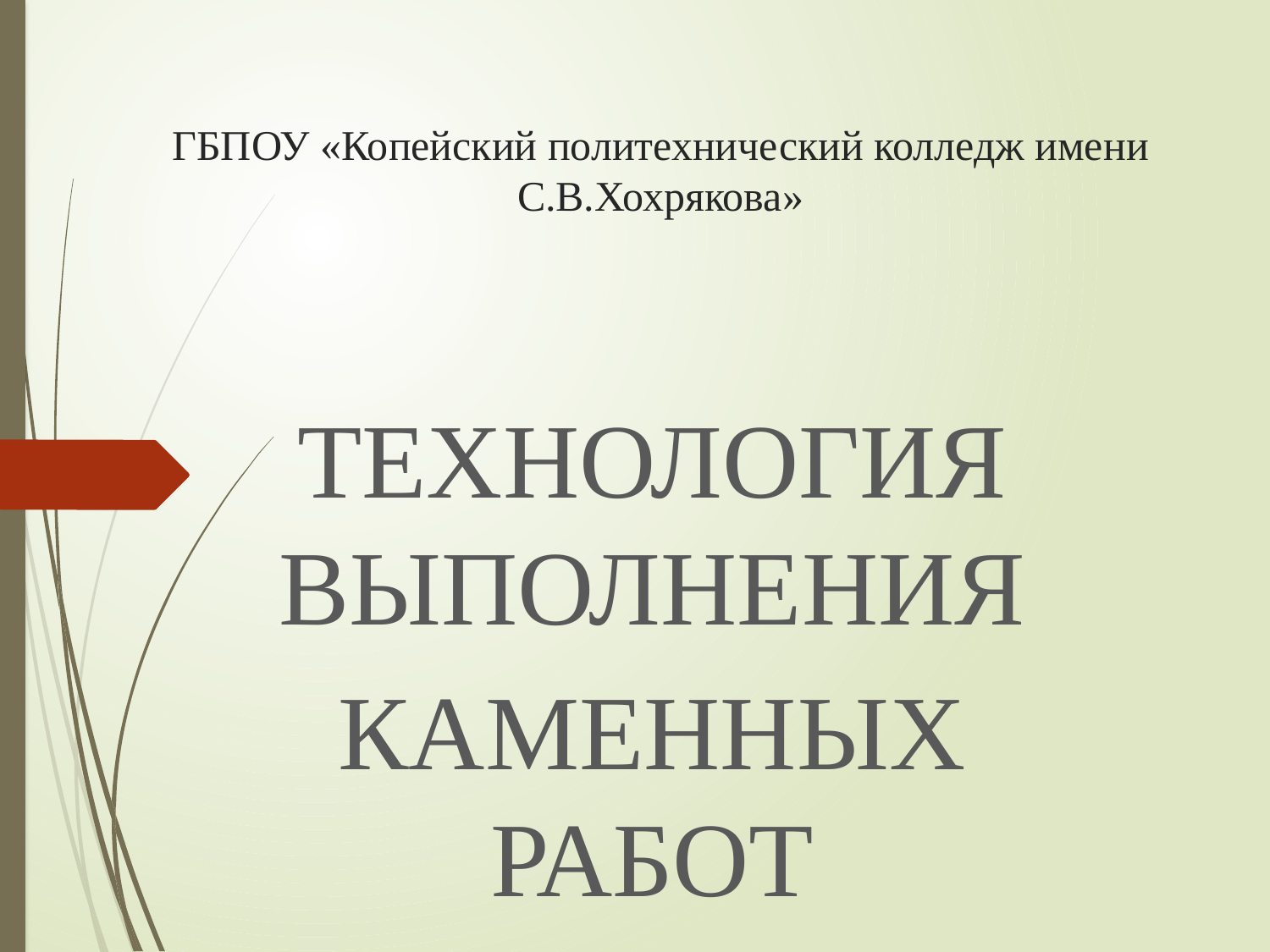

# ГБПОУ «Копейский политехнический колледж имени С.В.Хохрякова»
ТЕХНОЛОГИЯ ВЫПОЛНЕНИЯ
КАМЕННЫХ
РАБОТ